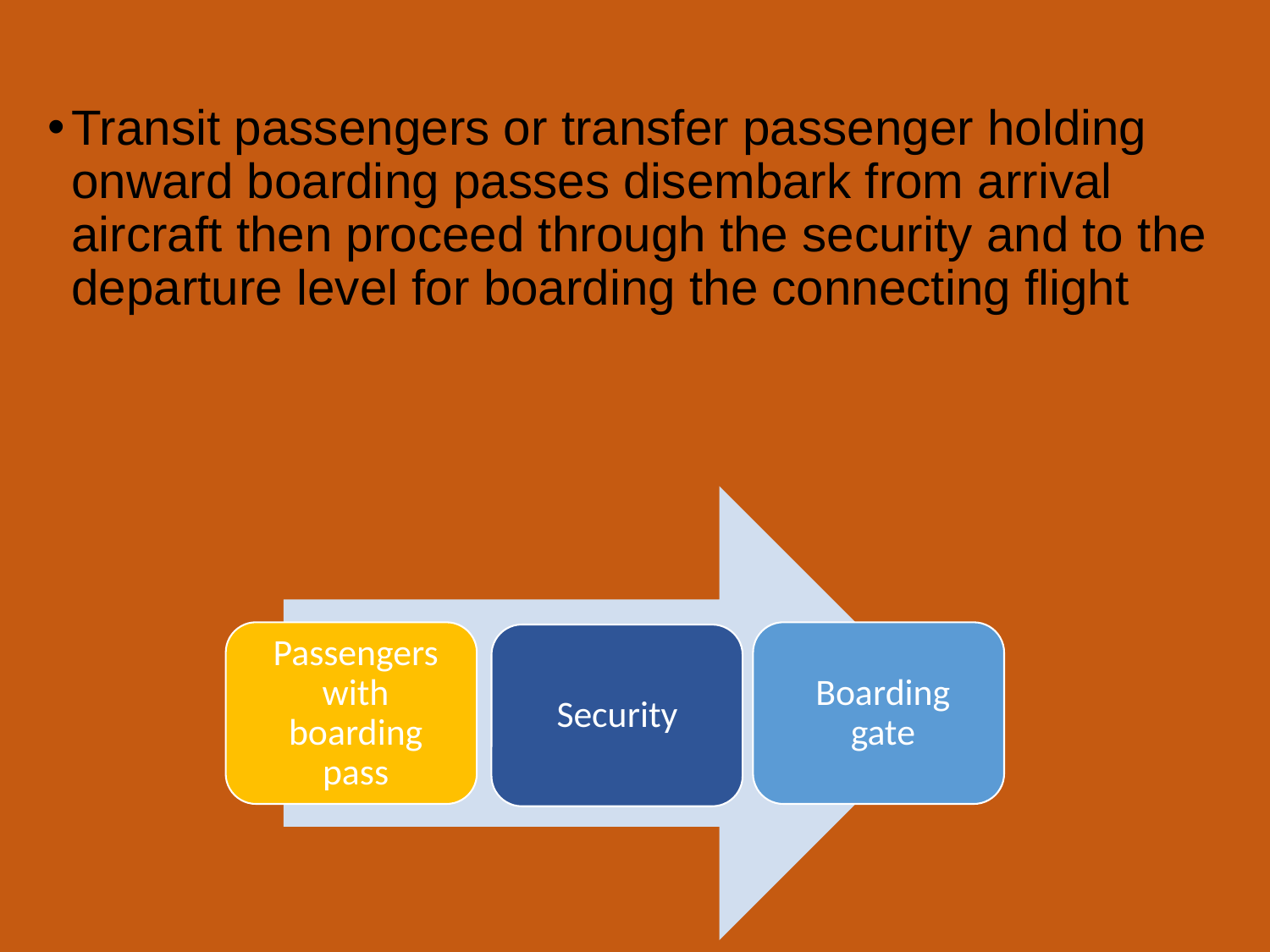

Transit passengers or transfer passenger holding onward boarding passes disembark from arrival aircraft then proceed through the security and to the departure level for boarding the connecting flight
Passengers with boarding pass
Security
Boarding gate